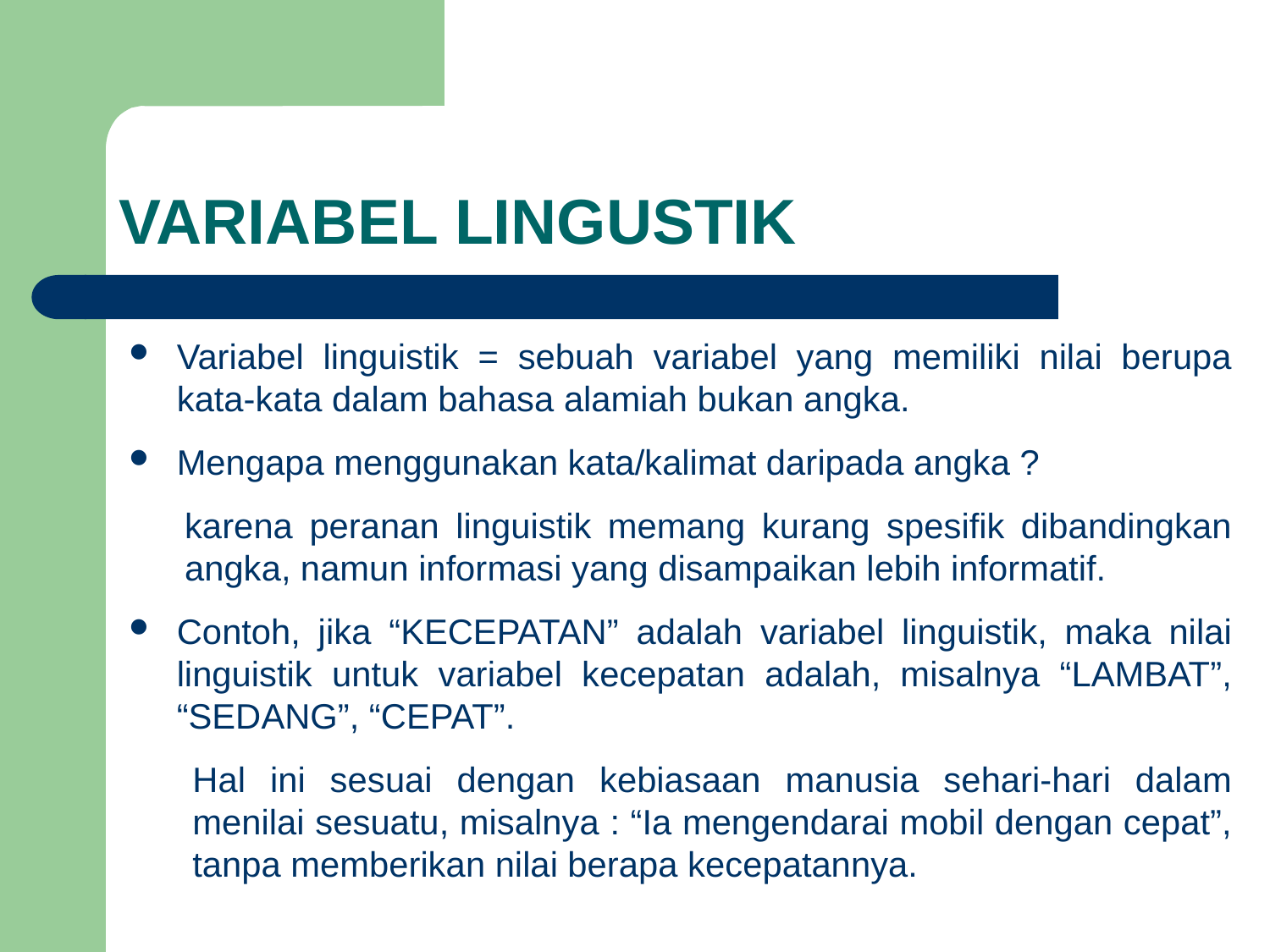

# VARIABEL LINGUSTIK
Variabel linguistik = sebuah variabel yang memiliki nilai berupa kata-kata dalam bahasa alamiah bukan angka.
Mengapa menggunakan kata/kalimat daripada angka ?
karena peranan linguistik memang kurang spesifik dibandingkan angka, namun informasi yang disampaikan lebih informatif.
Contoh, jika “KECEPATAN” adalah variabel linguistik, maka nilai linguistik untuk variabel kecepatan adalah, misalnya “LAMBAT”, “SEDANG”, “CEPAT”.
Hal ini sesuai dengan kebiasaan manusia sehari-hari dalam menilai sesuatu, misalnya : “Ia mengendarai mobil dengan cepat”, tanpa memberikan nilai berapa kecepatannya.